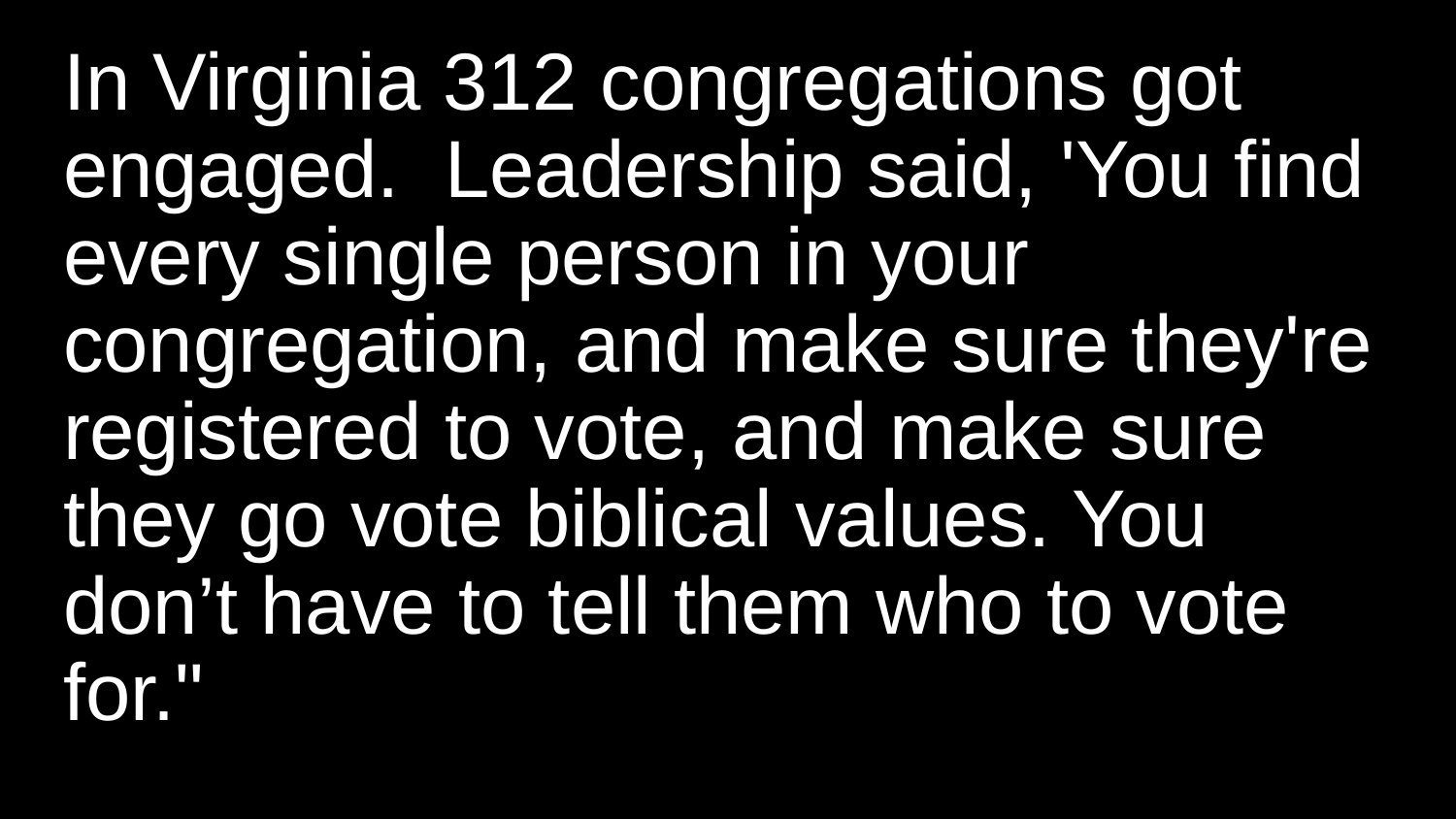

In Virginia 312 congregations got
engaged.  Leadership said, 'You find every single person in your congregation, and make sure they're registered to vote, and make sure they go vote biblical values. You don’t have to tell them who to vote for."